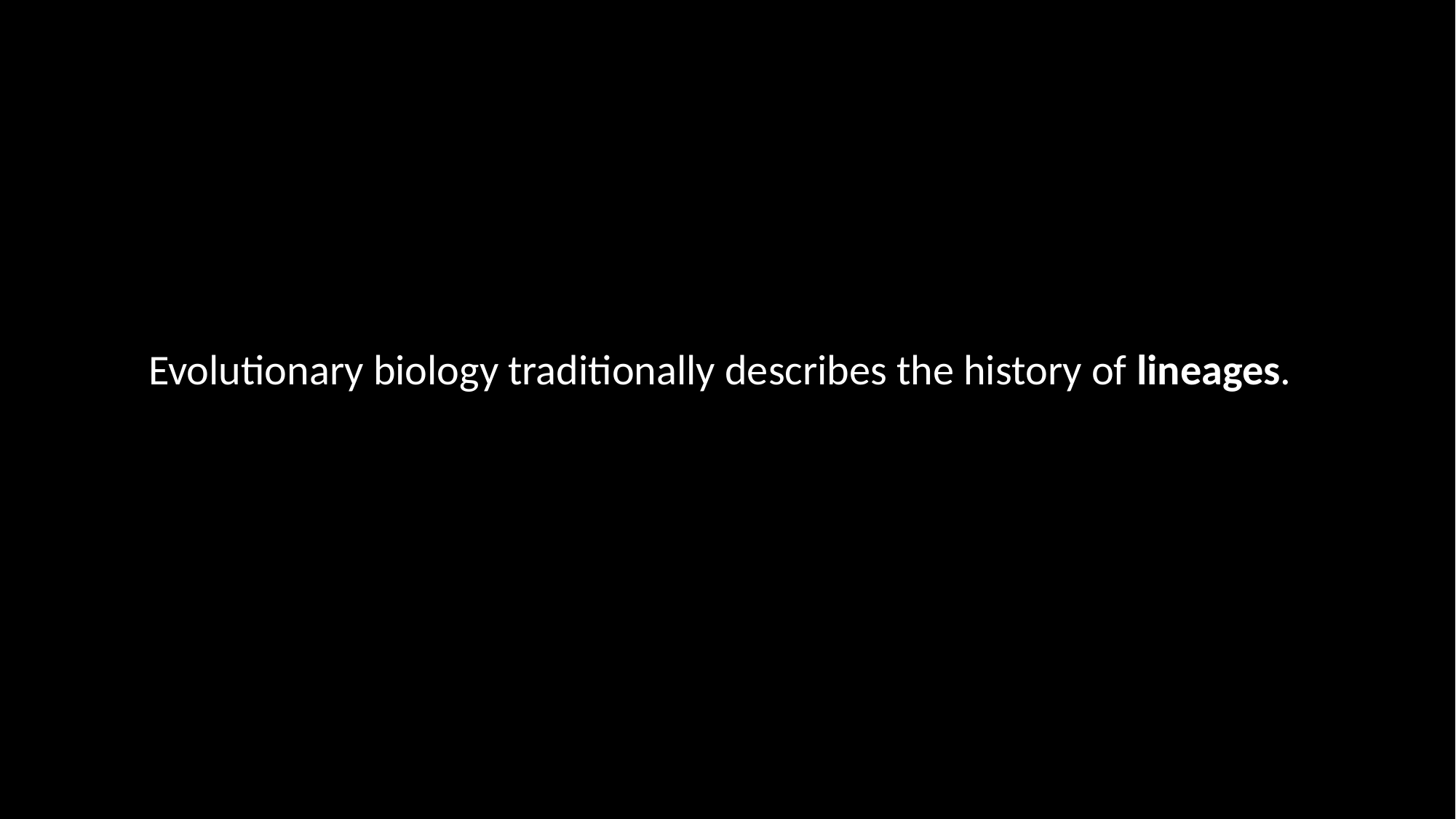

Evolutionary biology traditionally describes the history of lineages.